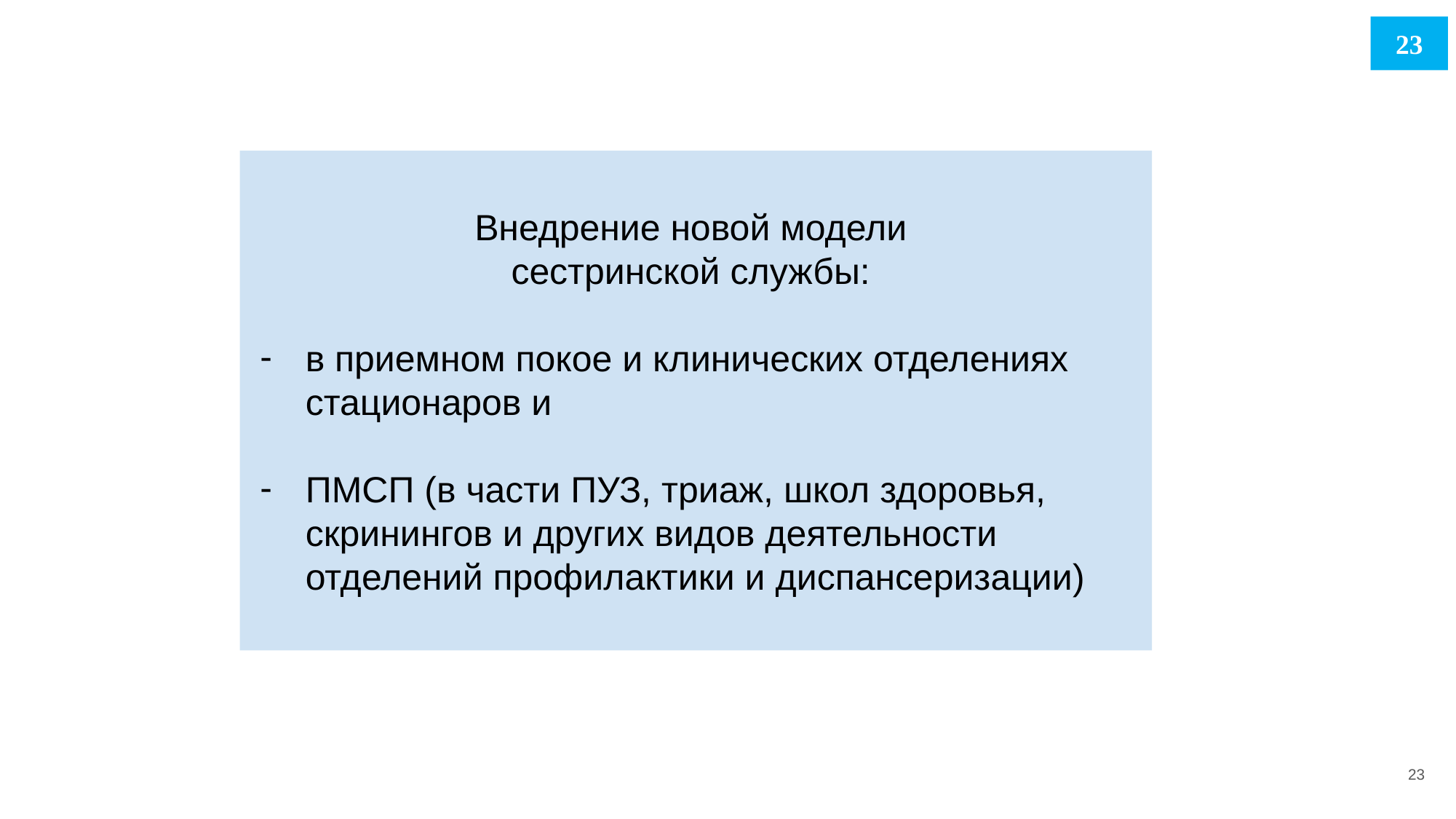

23
# Внедрение новой модели
сестринской службы:

в приемном покое и клинических отделениях стационаров и

ПМСП (в части ПУЗ, триаж, школ здоровья, скринингов и других видов деятельности отделений профилактики и диспансеризации)
23